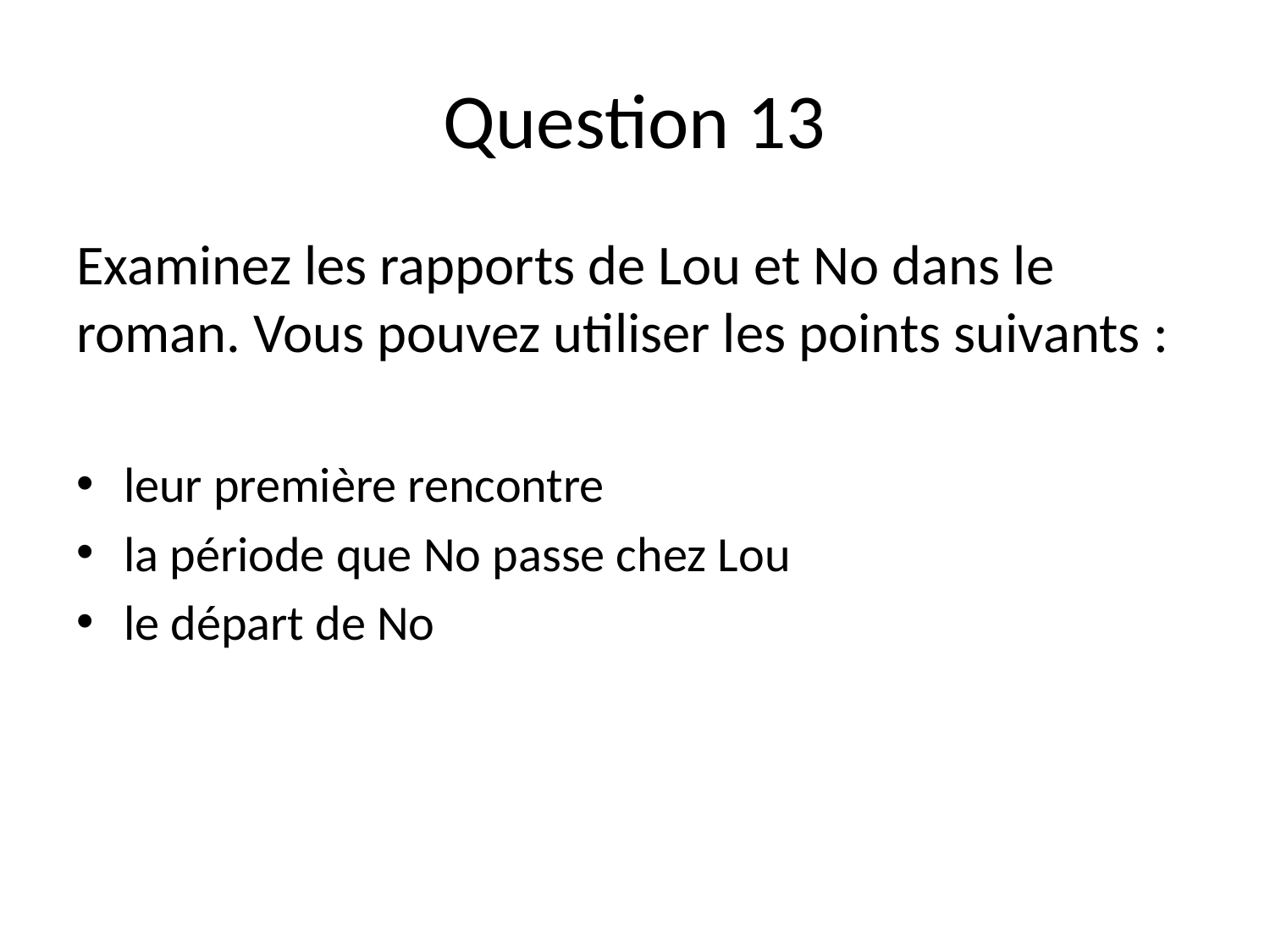

# Question 13
Examinez les rapports de Lou et No dans le roman. Vous pouvez utiliser les points suivants :

leur première rencontre
la période que No passe chez Lou
le départ de No